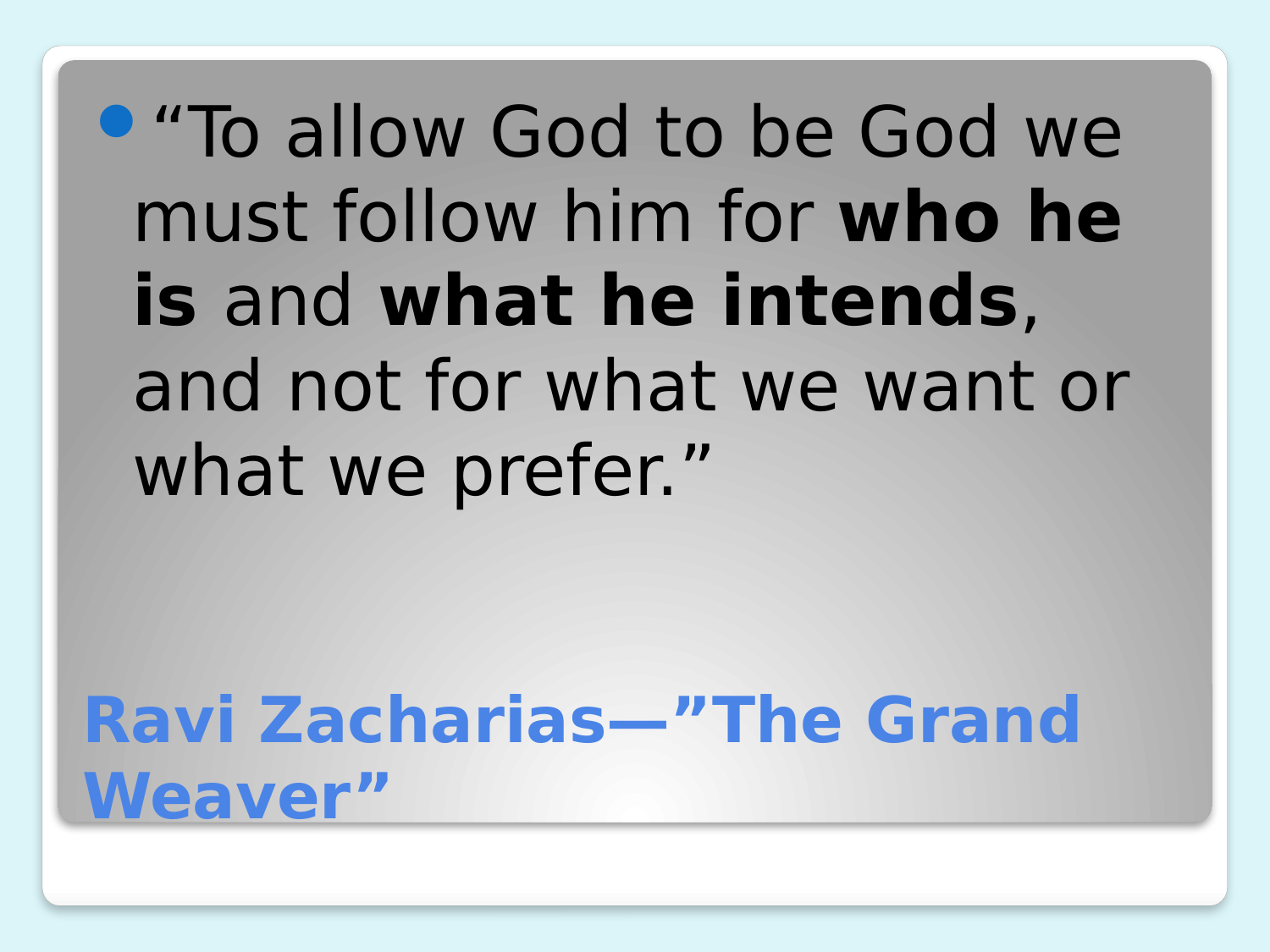

“To allow God to be God we must follow him for who he is and what he intends, and not for what we want or what we prefer.”
# Ravi Zacharias—”The Grand Weaver”